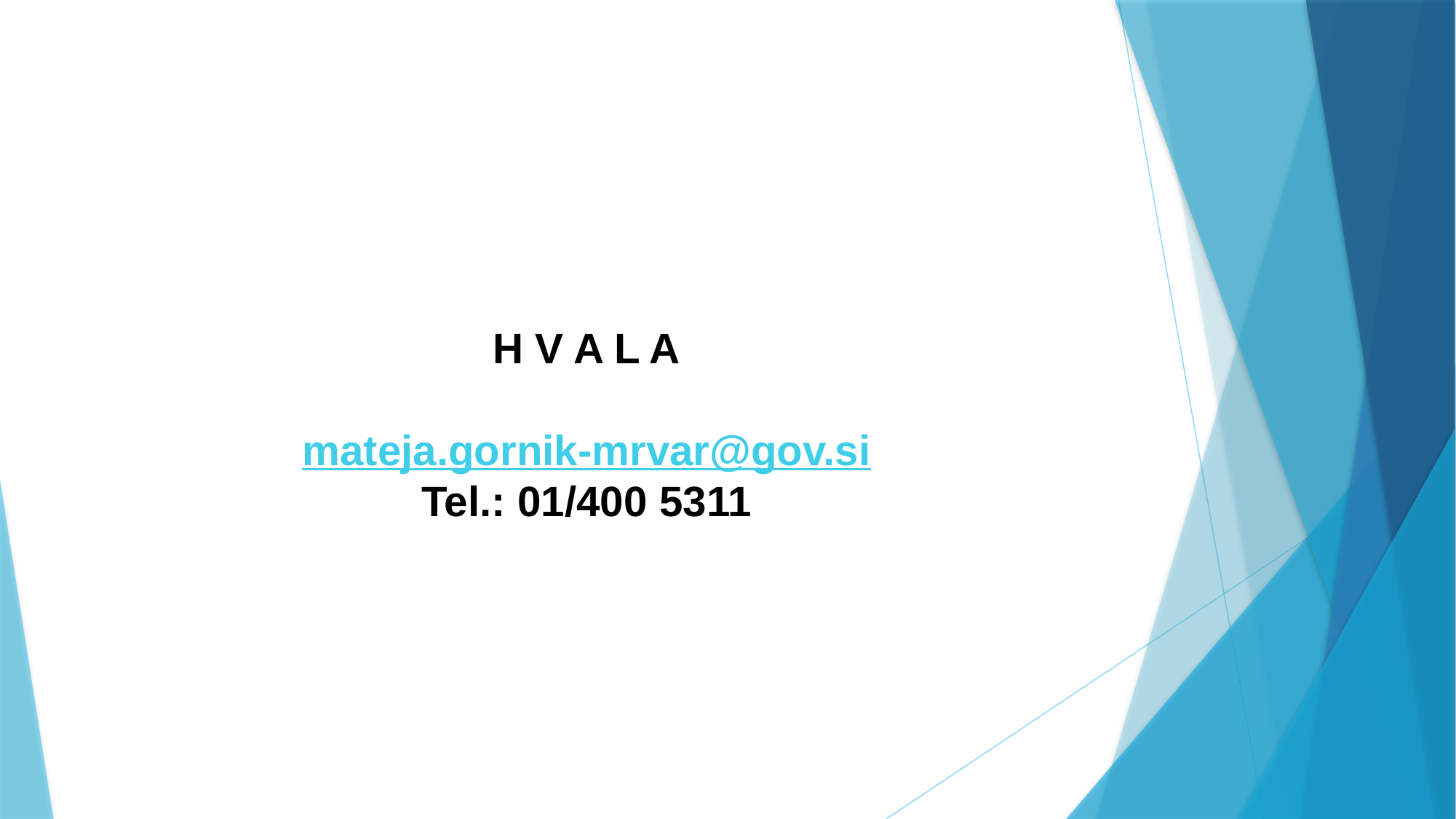

H V A L A

mateja.gornik-mrvar@gov.si
Tel.: 01/400 5311